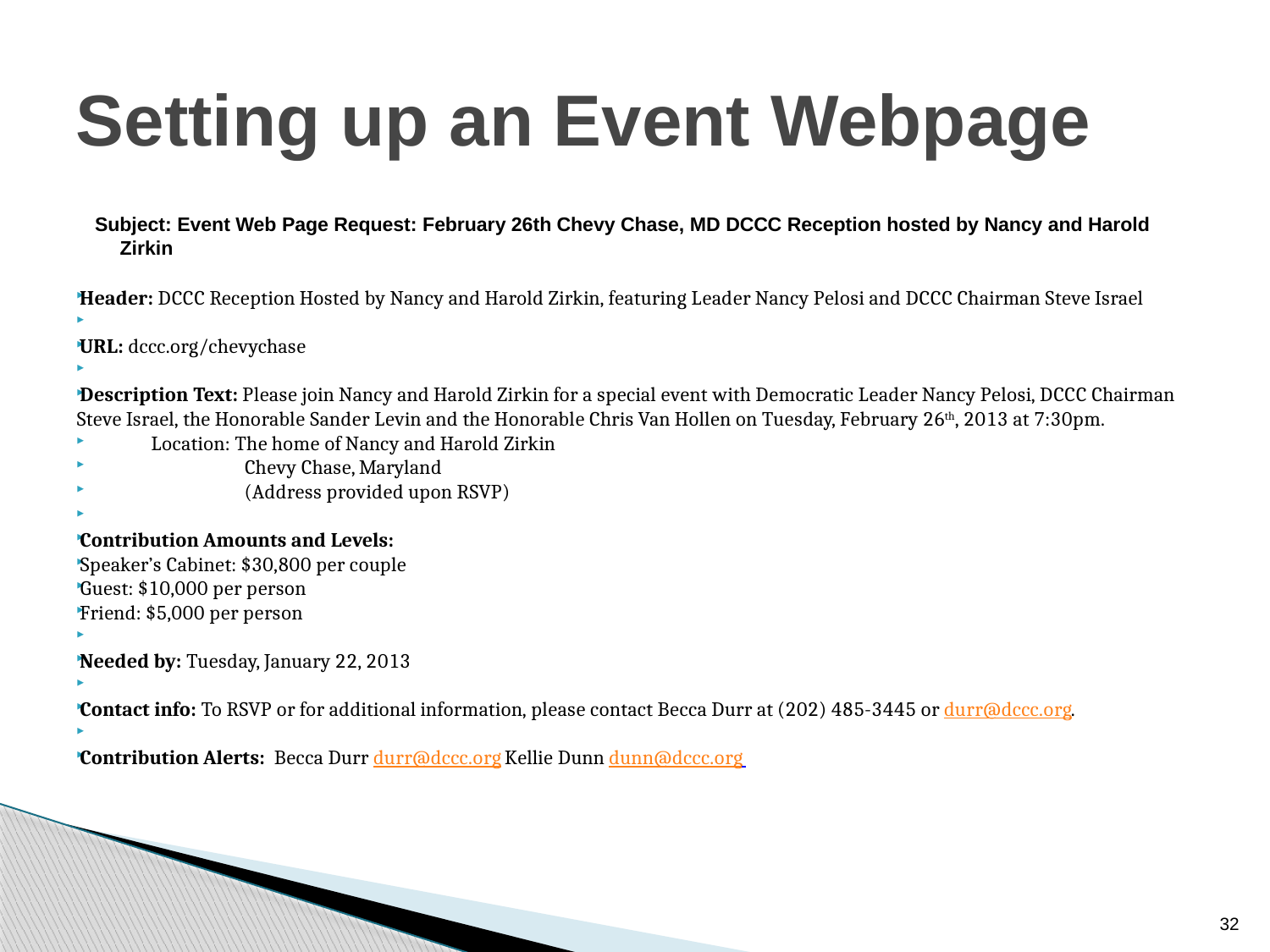

# Setting up an Event Webpage
 Subject: Event Web Page Request: February 26th Chevy Chase, MD DCCC Reception hosted by Nancy and Harold Zirkin

Header: DCCC Reception Hosted by Nancy and Harold Zirkin, featuring Leader Nancy Pelosi and DCCC Chairman Steve Israel

URL: dccc.org/chevychase

Description Text: Please join Nancy and Harold Zirkin for a special event with Democratic Leader Nancy Pelosi, DCCC Chairman Steve Israel, the Honorable Sander Levin and the Honorable Chris Van Hollen on Tuesday, February 26th, 2013 at 7:30pm.
                Location: The home of Nancy and Harold Zirkin
                                     Chevy Chase, Maryland
                                     (Address provided upon RSVP)

Contribution Amounts and Levels:
Speaker’s Cabinet: $30,800 per couple
Guest: $10,000 per person
Friend: $5,000 per person

Needed by: Tuesday, January 22, 2013

Contact info: To RSVP or for additional information, please contact Becca Durr at (202) 485-3445 or durr@dccc.org.

Contribution Alerts:  Becca Durr durr@dccc.org Kellie Dunn dunn@dccc.org

32